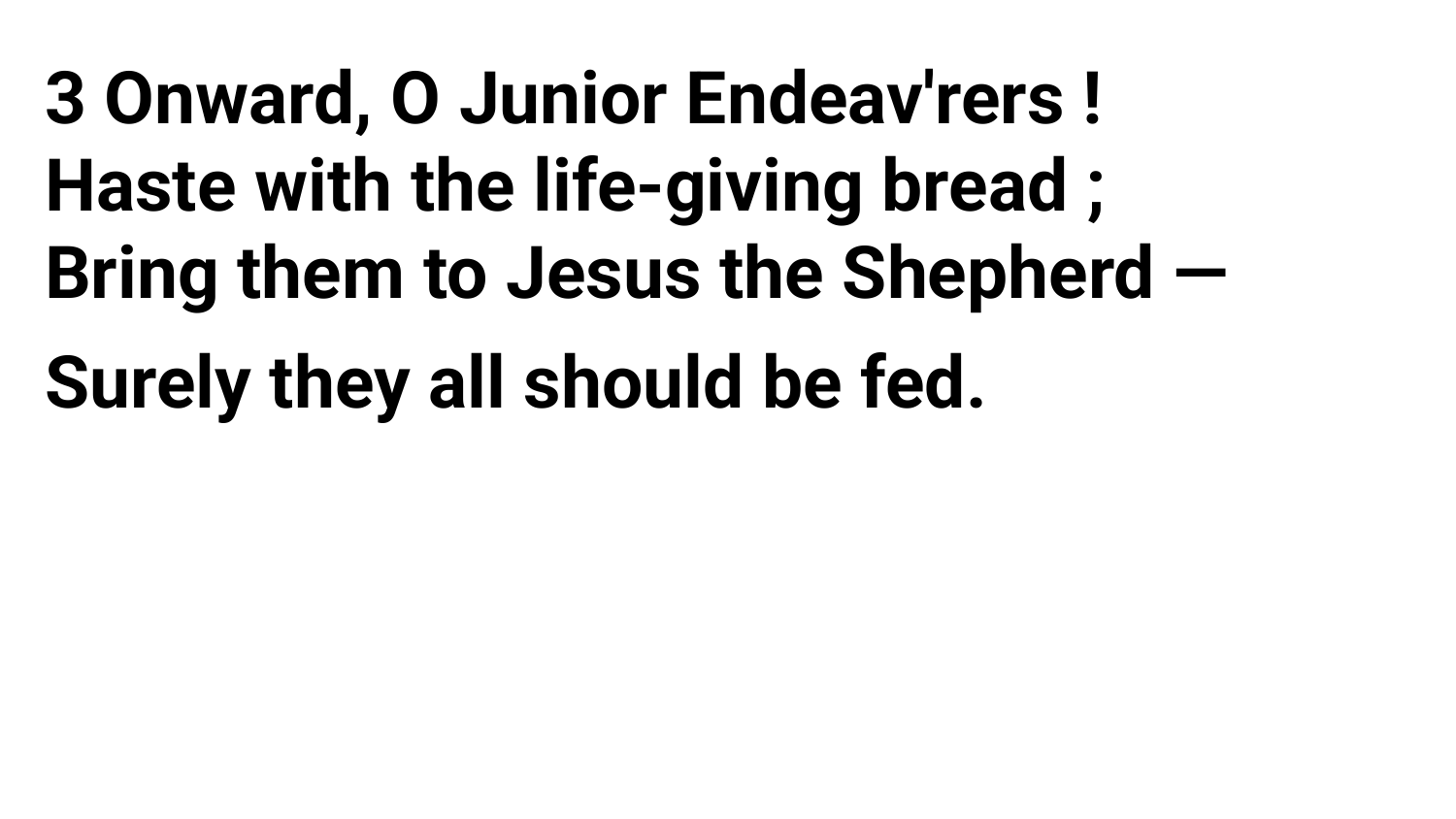

3 Onward, O Junior Endeav'rers !
Haste with the life-giving bread ;
Bring them to Jesus the Shepherd —
Surely they all should be fed.